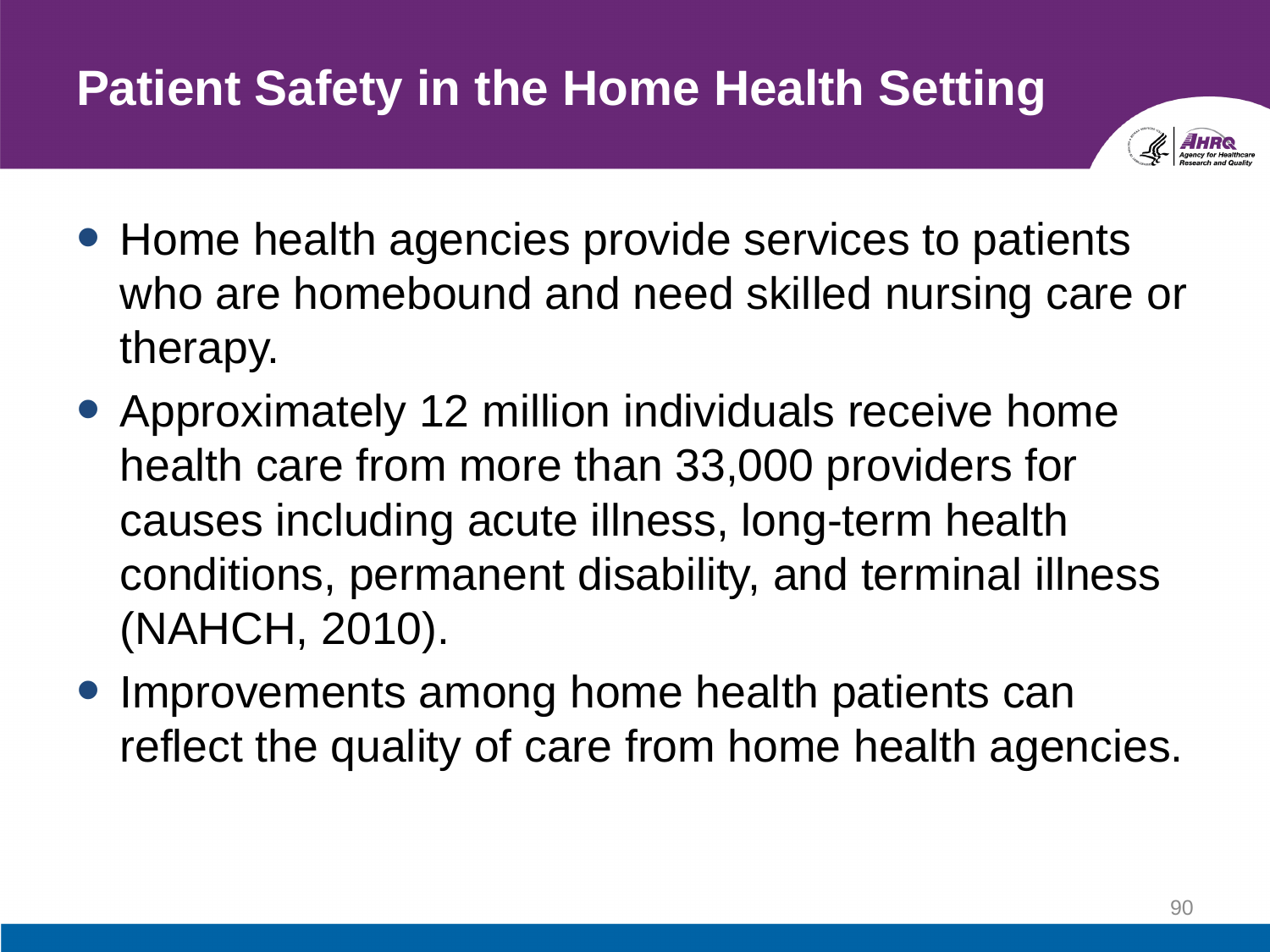

# Patient Safety in the Home Health Setting
Home health agencies provide services to patients who are homebound and need skilled nursing care or therapy.
Approximately 12 million individuals receive home health care from more than 33,000 providers for causes including acute illness, long-term health conditions, permanent disability, and terminal illness (NAHCH, 2010).
Improvements among home health patients can reflect the quality of care from home health agencies.
90